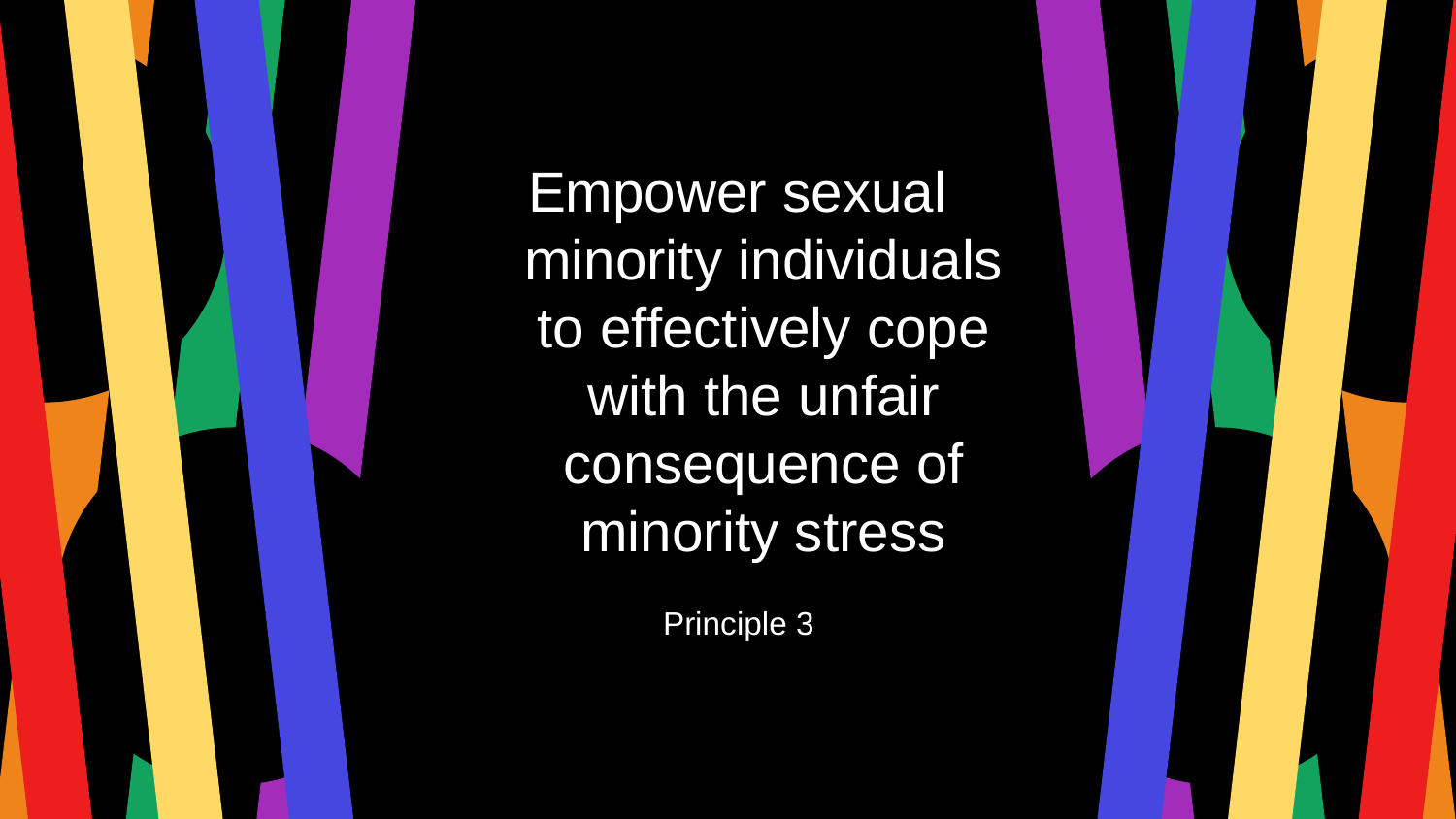

Empower sexual minority individuals to effectively cope with the unfair consequence of minority stress
Principle 3